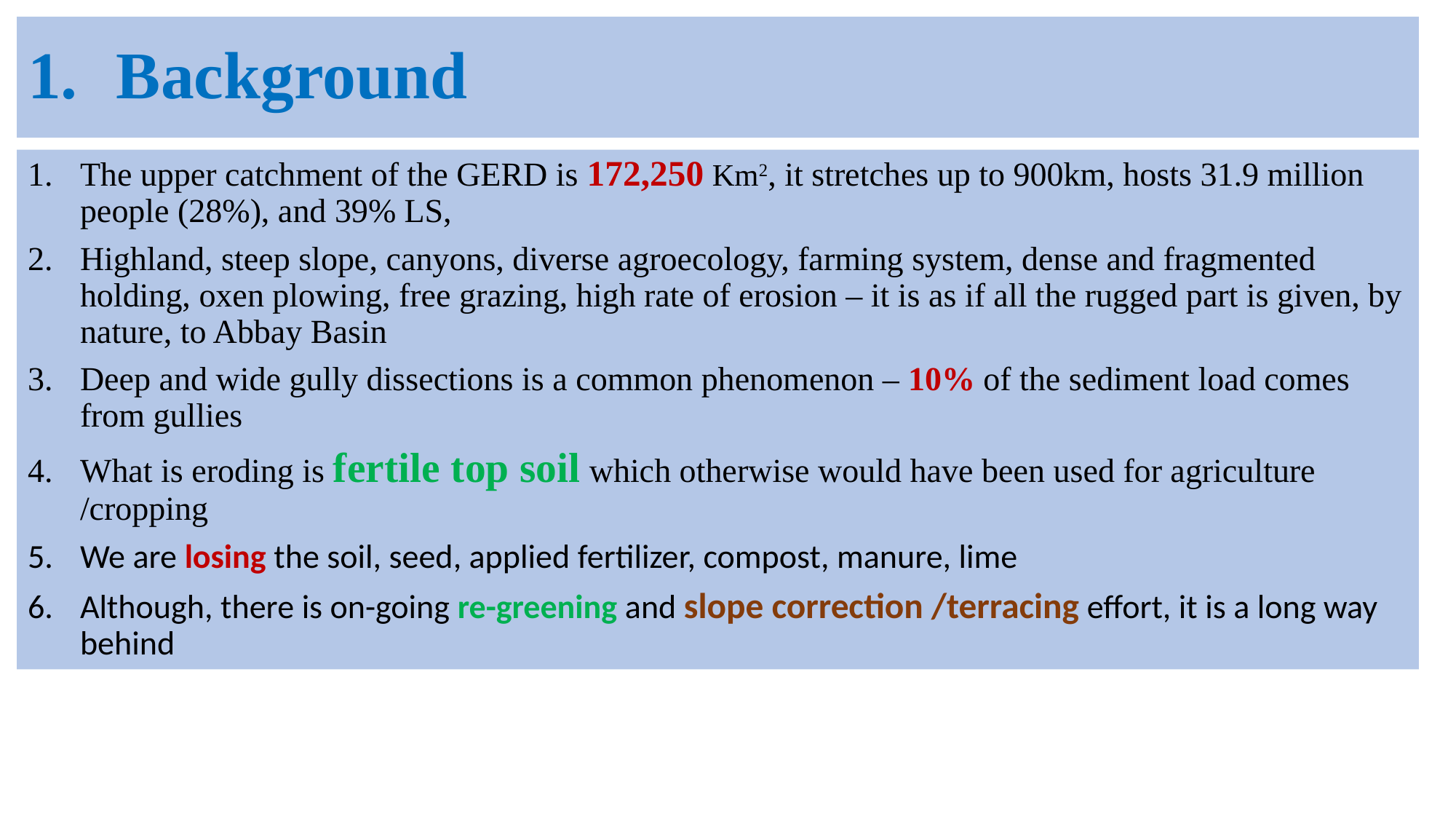

# Background
The upper catchment of the GERD is 172,250 Km2, it stretches up to 900km, hosts 31.9 million people (28%), and 39% LS,
Highland, steep slope, canyons, diverse agroecology, farming system, dense and fragmented holding, oxen plowing, free grazing, high rate of erosion – it is as if all the rugged part is given, by nature, to Abbay Basin
Deep and wide gully dissections is a common phenomenon – 10% of the sediment load comes from gullies
What is eroding is fertile top soil which otherwise would have been used for agriculture /cropping
We are losing the soil, seed, applied fertilizer, compost, manure, lime
Although, there is on-going re-greening and slope correction /terracing effort, it is a long way behind